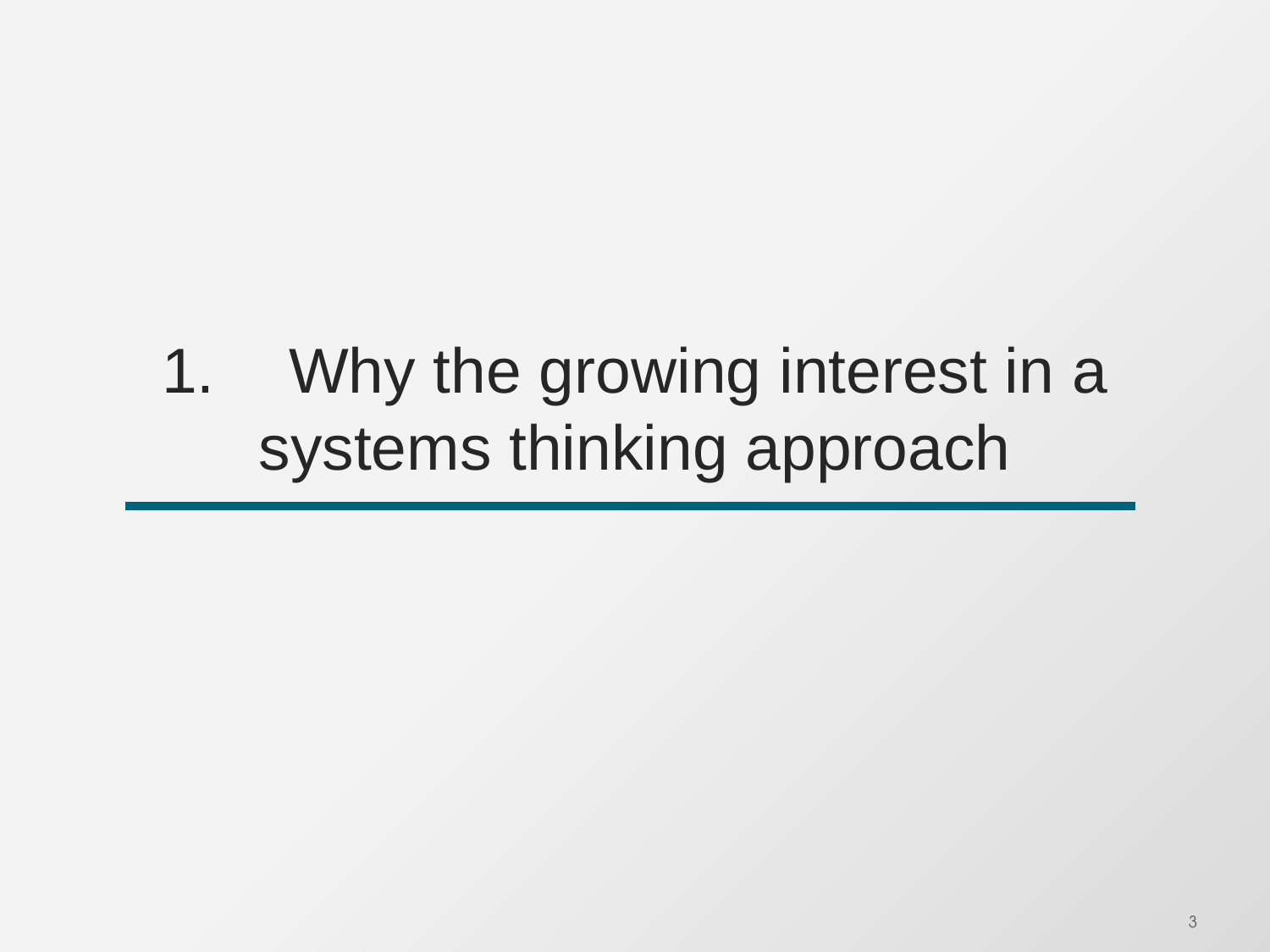

# 1.	Why the growing interest in a systems thinking approach
3